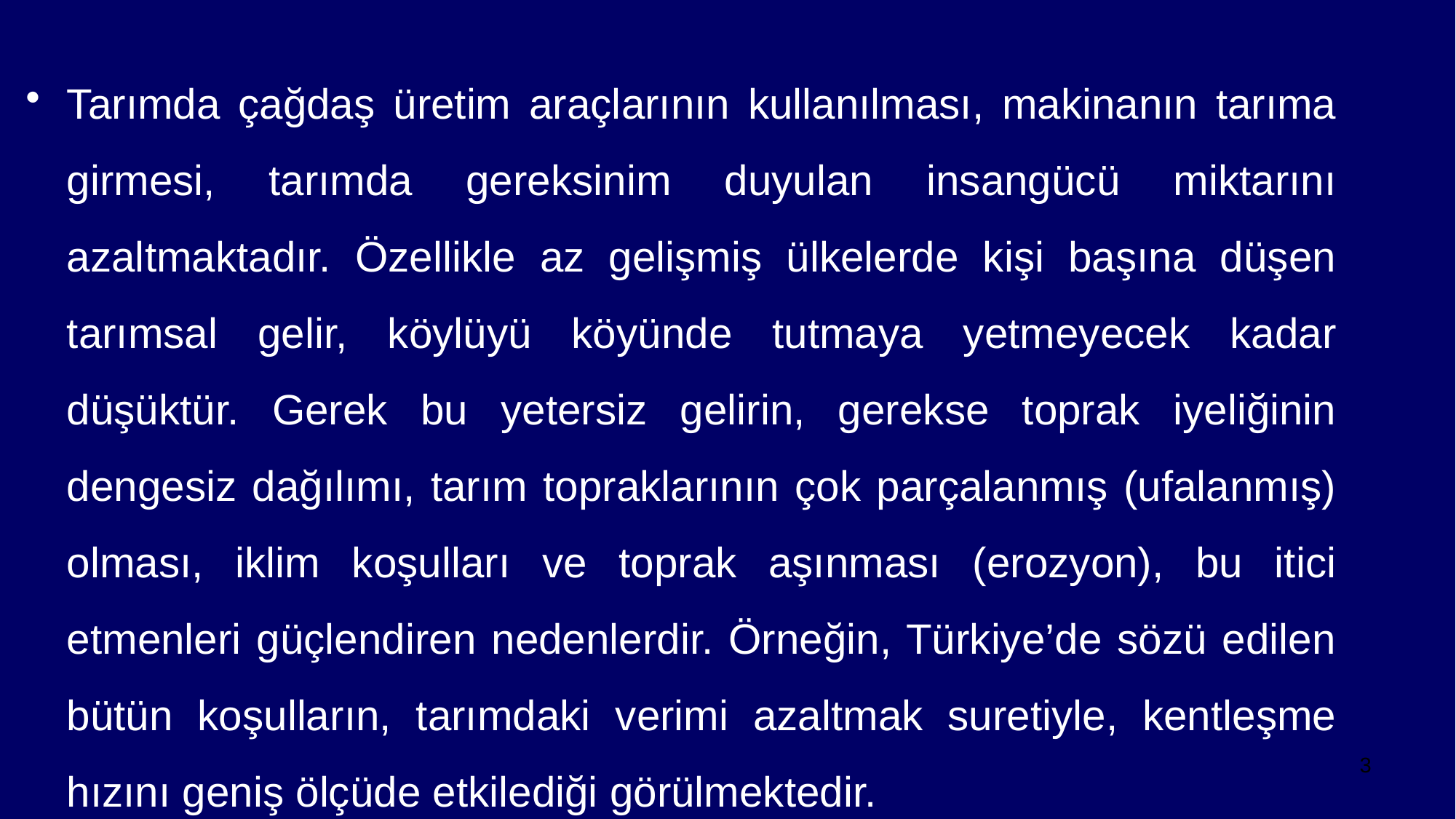

Tarımda çağdaş üretim araçlarının kullanılması, makinanın tarıma girmesi, tarımda gereksinim duyulan insangücü miktarını azaltmaktadır. Özellikle az gelişmiş ülkelerde kişi başına düşen tarımsal gelir, köylüyü köyünde tutmaya yetmeyecek kadar düşüktür. Gerek bu yetersiz gelirin, gerekse toprak iyeliğinin dengesiz dağılımı, tarım topraklarının çok parçalanmış (ufalanmış) olması, iklim koşulları ve toprak aşınması (erozyon), bu itici etmenleri güçlendiren nedenlerdir. Örneğin, Türkiye’de sözü edilen bütün koşulların, tarımdaki verimi azaltmak suretiyle, kentleşme hızını geniş ölçüde etkilediği görülmektedir.
3